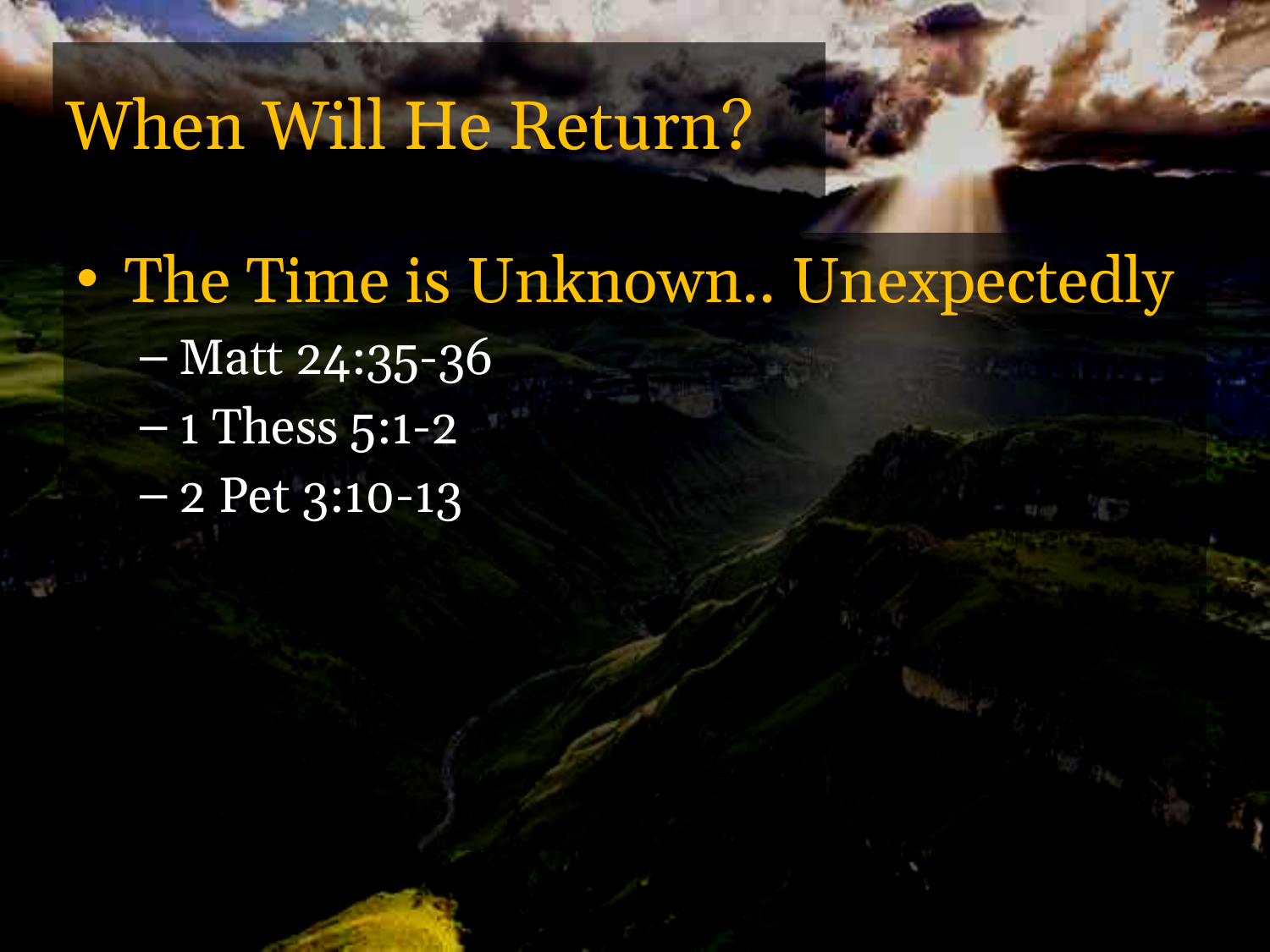

# When Will He Return?
The Time is Unknown.. Unexpectedly
Matt 24:35-36
1 Thess 5:1-2
2 Pet 3:10-13